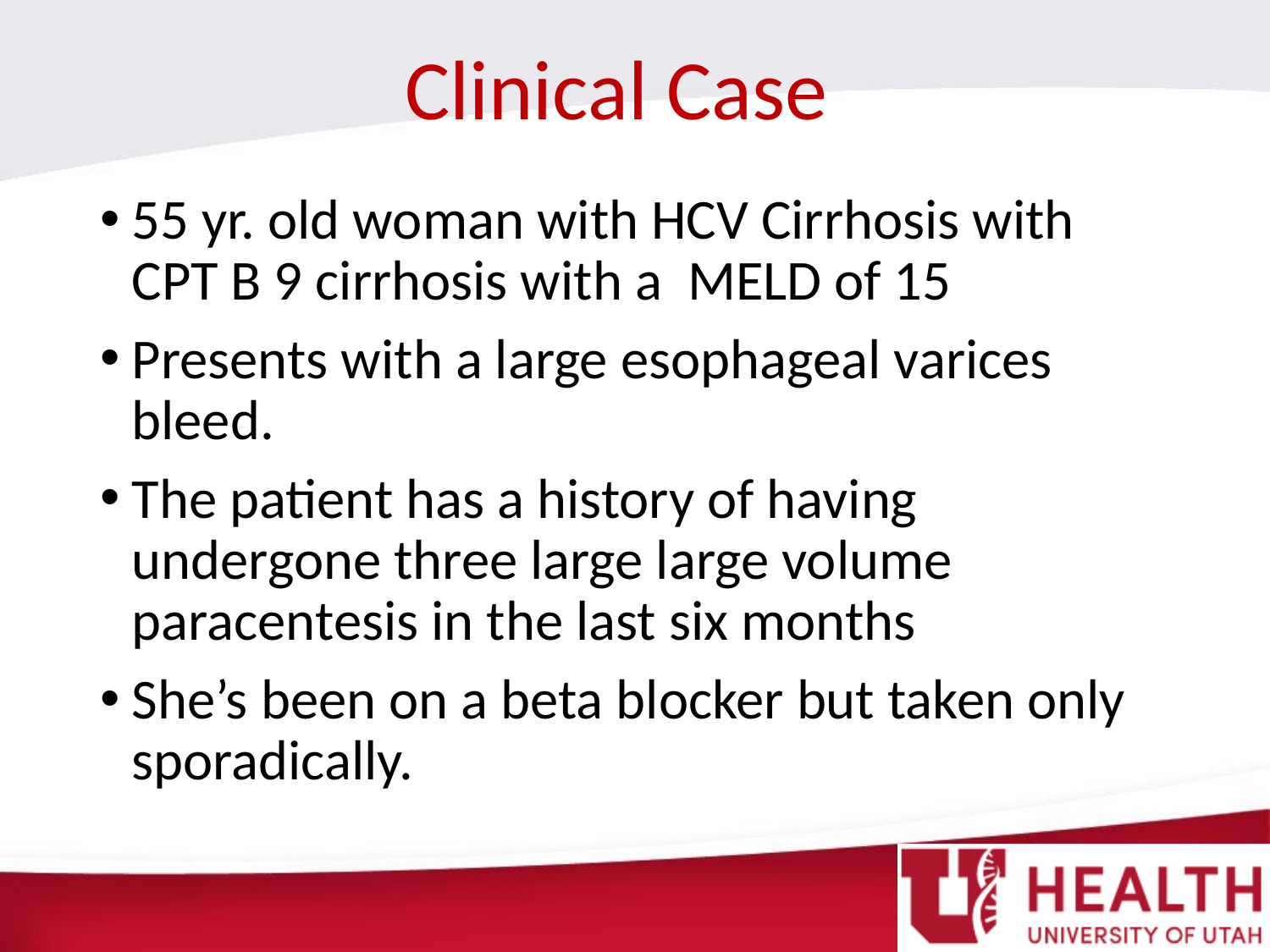

# Clinical Case
55 yr. old woman with HCV Cirrhosis with CPT B 9 cirrhosis with a  MELD of 15
Presents with a large esophageal varices bleed.
The patient has a history of having undergone three large large volume paracentesis in the last six months
She’s been on a beta blocker but taken only sporadically.